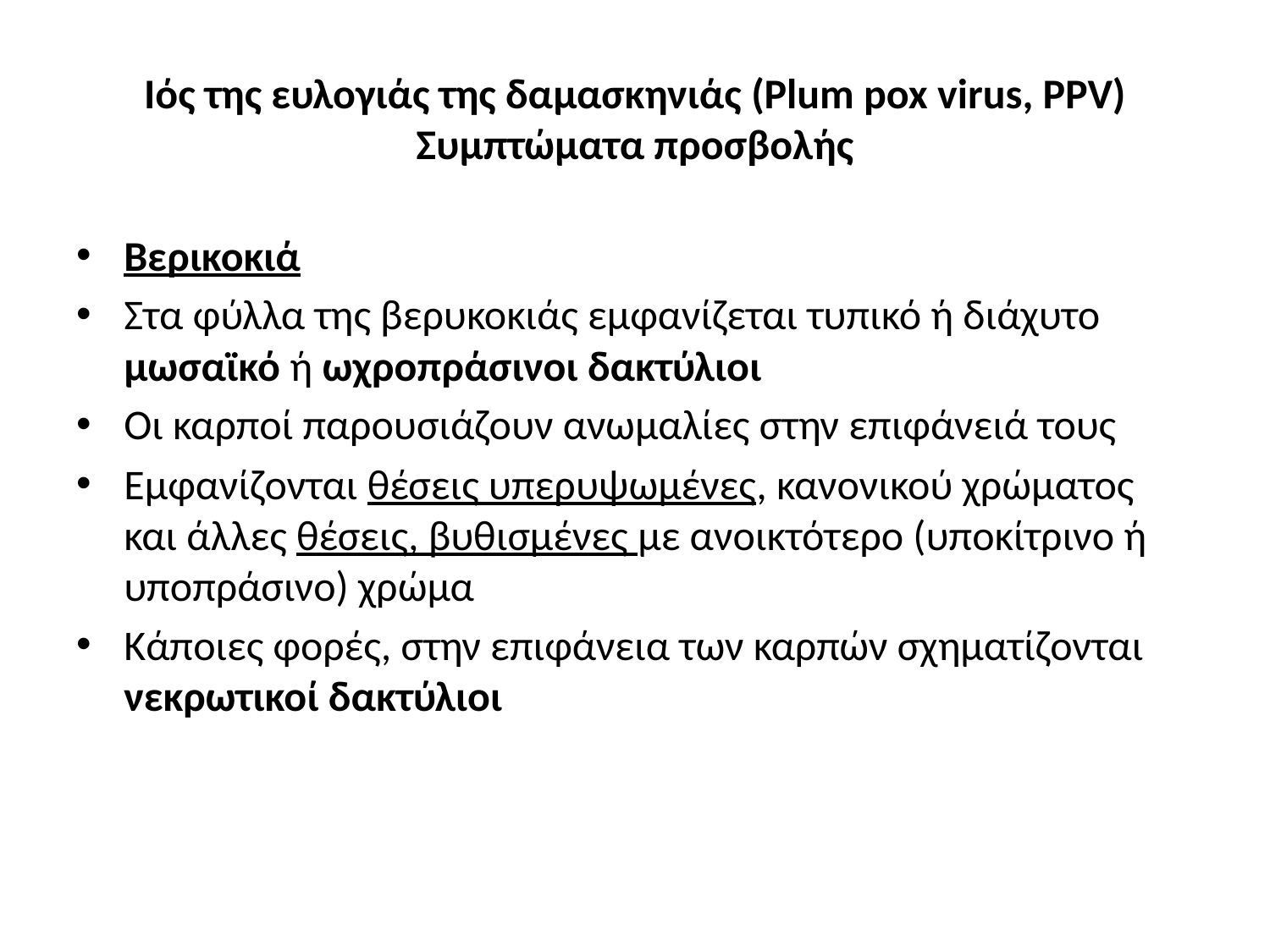

# Ιός της ευλογιάς της δαμασκηνιάς (Plum pox virus, PPV) Συμπτώματα προσβολής
Βερικοκιά
Στα φύλλα της βερυκοκιάς εμφανίζεται τυπικό ή διάχυτο μωσαϊκό ή ωχροπράσινοι δακτύλιοι
Οι καρποί παρουσιάζουν ανωμαλίες στην επιφάνειά τους
Εμφανίζονται θέσεις υπερυψωμένες, κανονικού χρώματος και άλλες θέσεις, βυθισμένες με ανοικτότερο (υποκίτρινο ή υποπράσινο) χρώμα
Κάποιες φορές, στην επιφάνεια των καρπών σχηματίζονται νεκρωτικοί δακτύλιοι